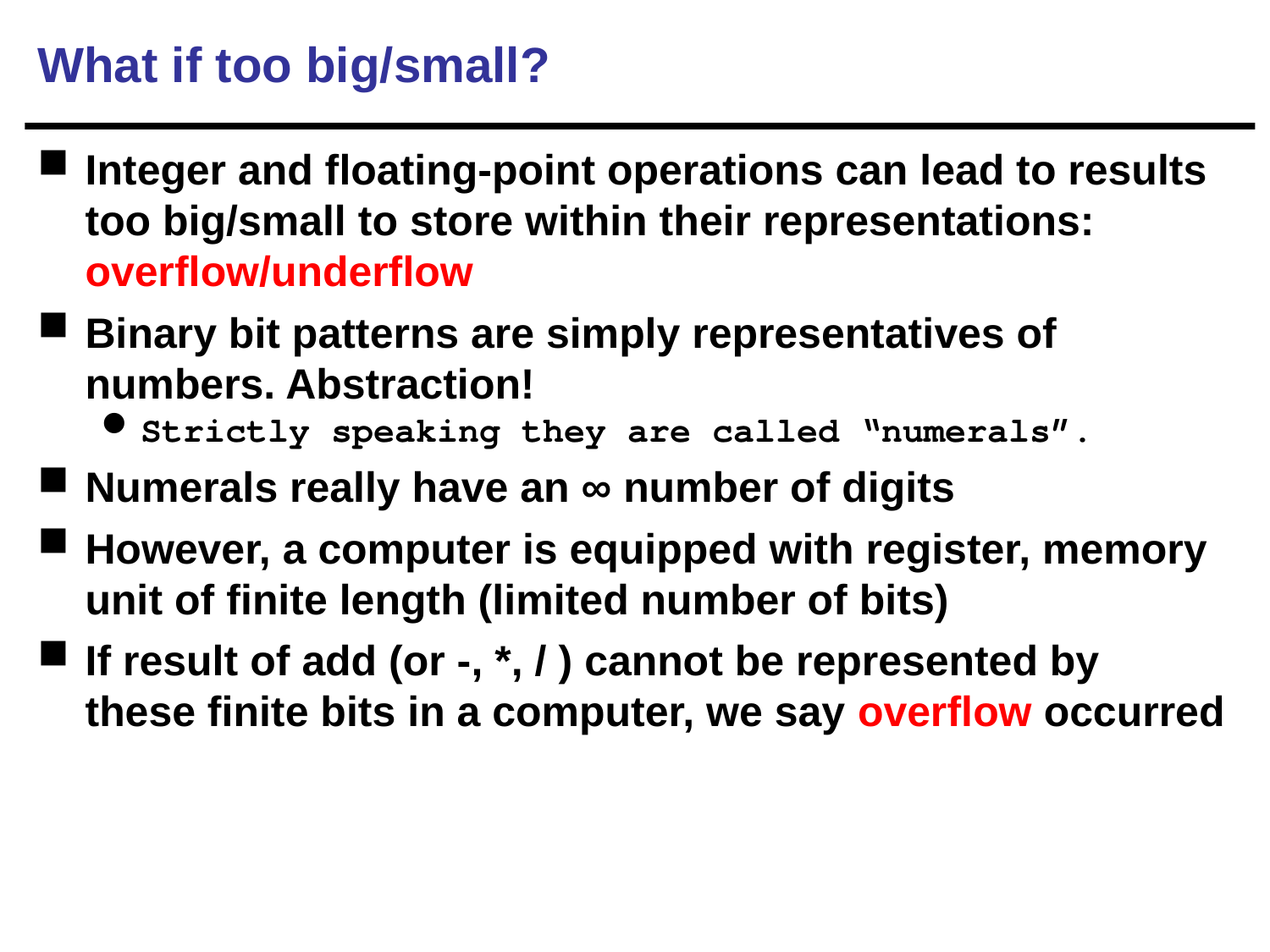

# What if too big/small?
Integer and floating-point operations can lead to results too big/small to store within their representations: overflow/underflow
Binary bit patterns are simply representatives of
numbers. Abstraction!
Strictly speaking they are called “numerals”.
Numerals really have an ∞ number of digits
However, a computer is equipped with register, memory unit of finite length (limited number of bits)
If result of add (or -, *, / ) cannot be represented by
these finite bits in a computer, we say overflow occurred